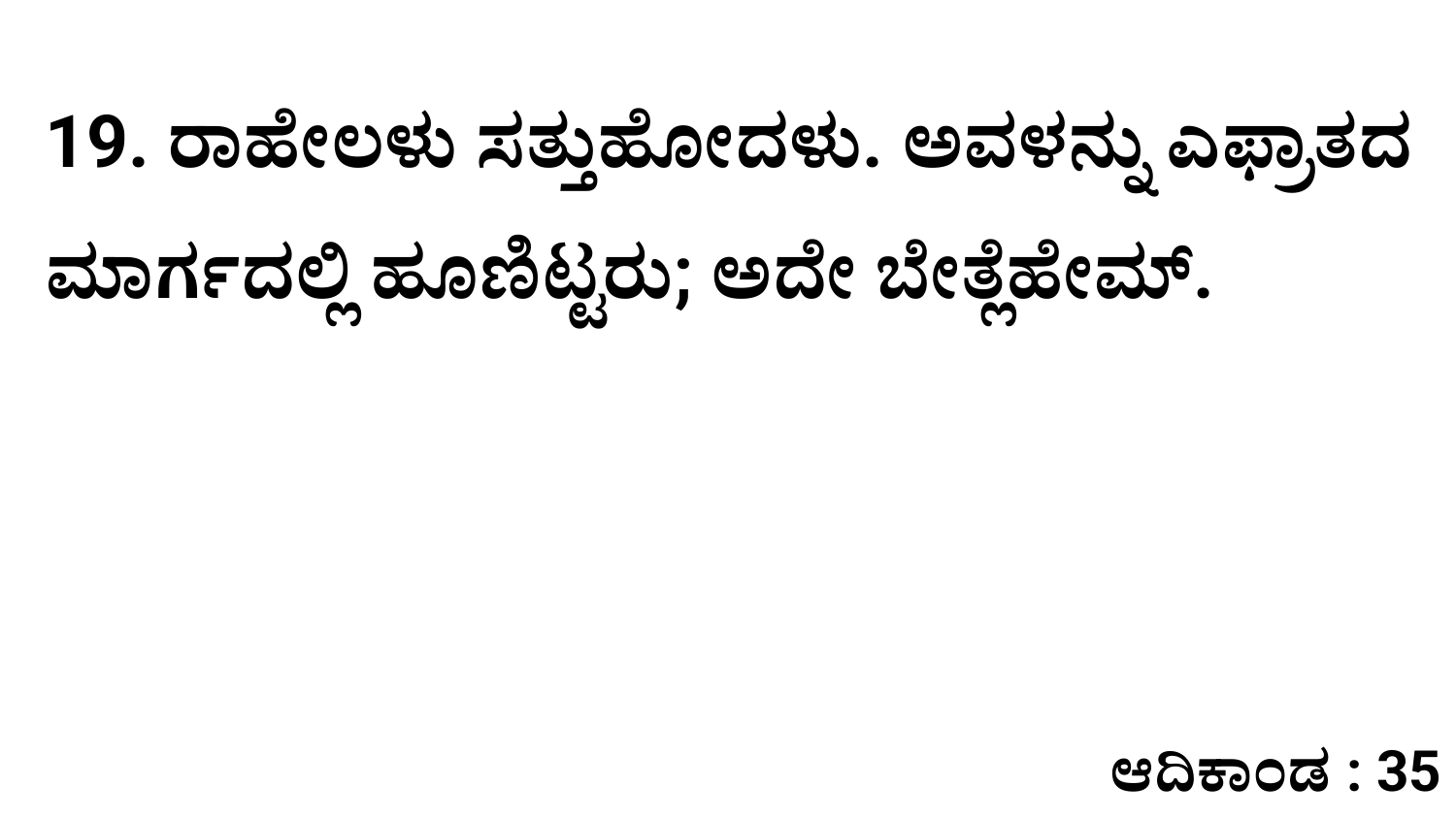

19. ರಾಹೇಲಳು ಸತ್ತುಹೋದಳು. ಅವಳನ್ನು ಎಫ್ರಾತದ ಮಾರ್ಗದಲ್ಲಿ ಹೂಣಿಟ್ಟರು; ಅದೇ ಬೇತ್ಲೆಹೇಮ್‌.
ಆದಿಕಾಂಡ : 35